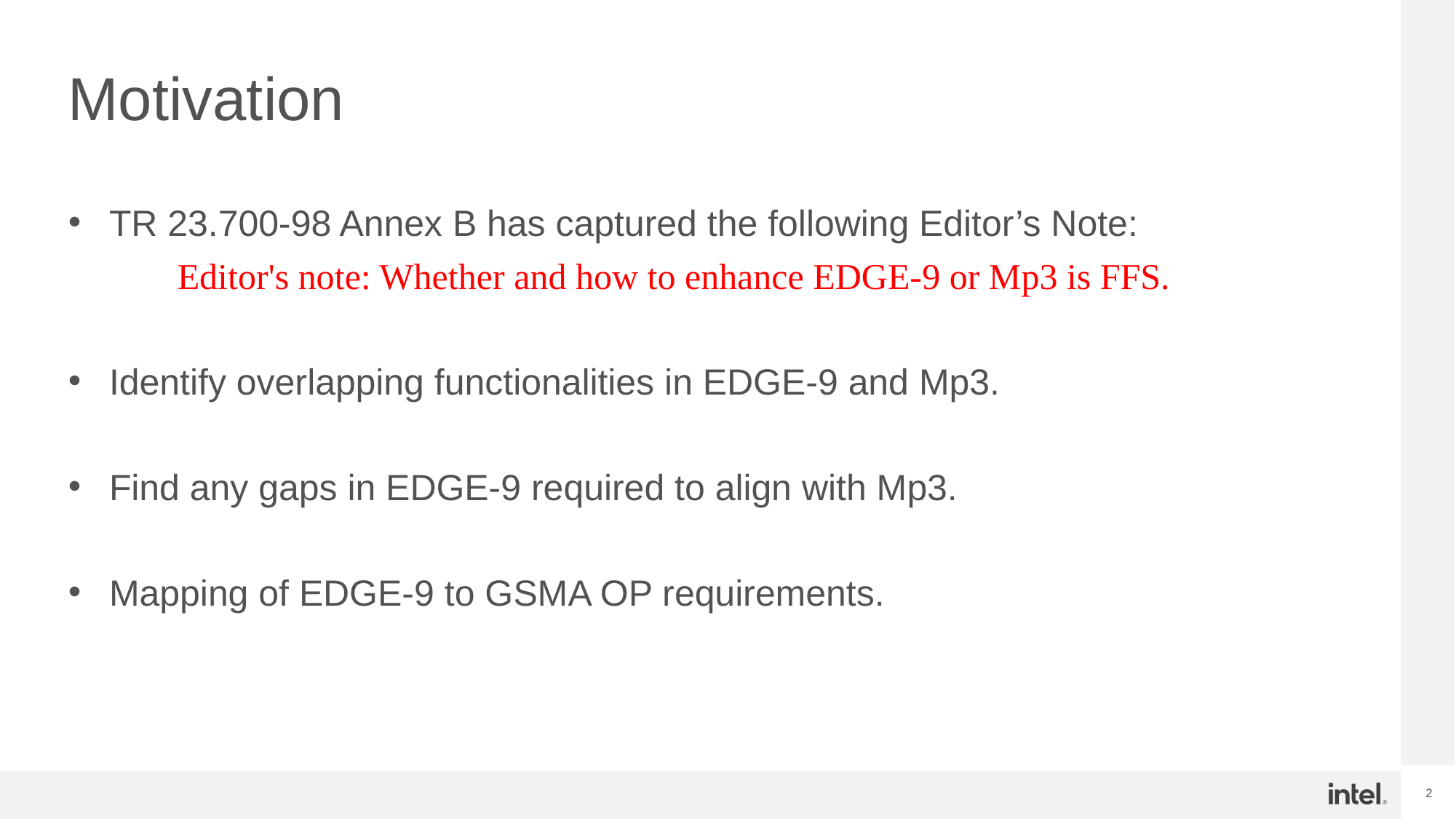

# Motivation
TR 23.700-98 Annex B has captured the following Editor’s Note:
	Editor's note: Whether and how to enhance EDGE-9 or Mp3 is FFS.

Identify overlapping functionalities in EDGE-9 and Mp3.

Find any gaps in EDGE-9 required to align with Mp3.

Mapping of EDGE-9 to GSMA OP requirements.